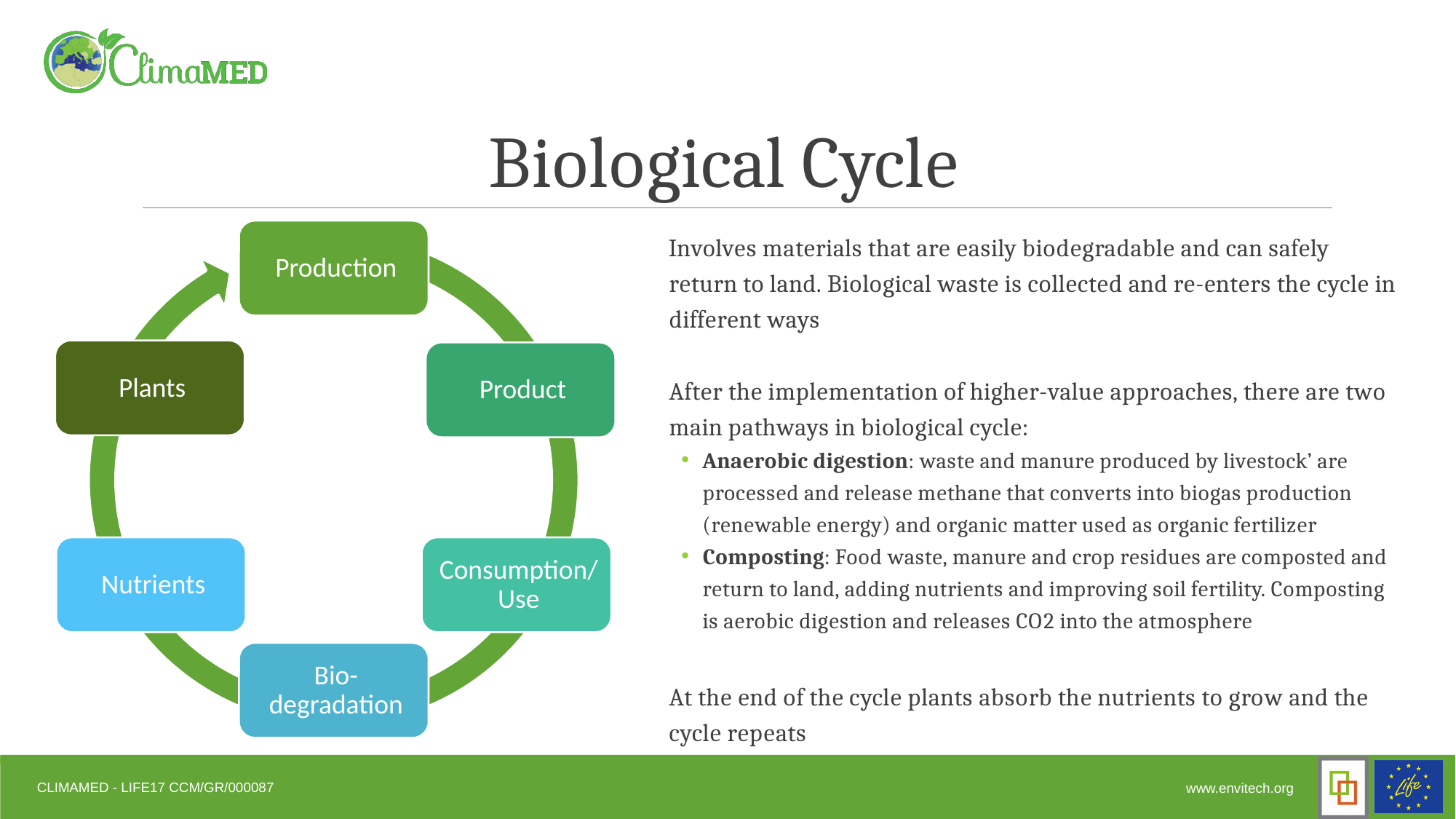

# Biological Cycle
Involves materials that are easily biodegradable and can safely return to land. Biological waste is collected and re-enters the cycle in different ways

After the implementation of higher-value approaches, there are two main pathways in biological cycle:
Anaerobic digestion: waste and manure produced by livestock’ are processed and release methane that converts into biogas production (renewable energy) and organic matter used as organic fertilizer
Composting: Food waste, manure and crop residues are composted and return to land, adding nutrients and improving soil fertility. Composting is aerobic digestion and releases CO2 into the atmosphere

At the end of the cycle plants absorb the nutrients to grow and the cycle repeats

Production
Product
Consumption/ Use
Bio-degradation
Nutrients
Plants